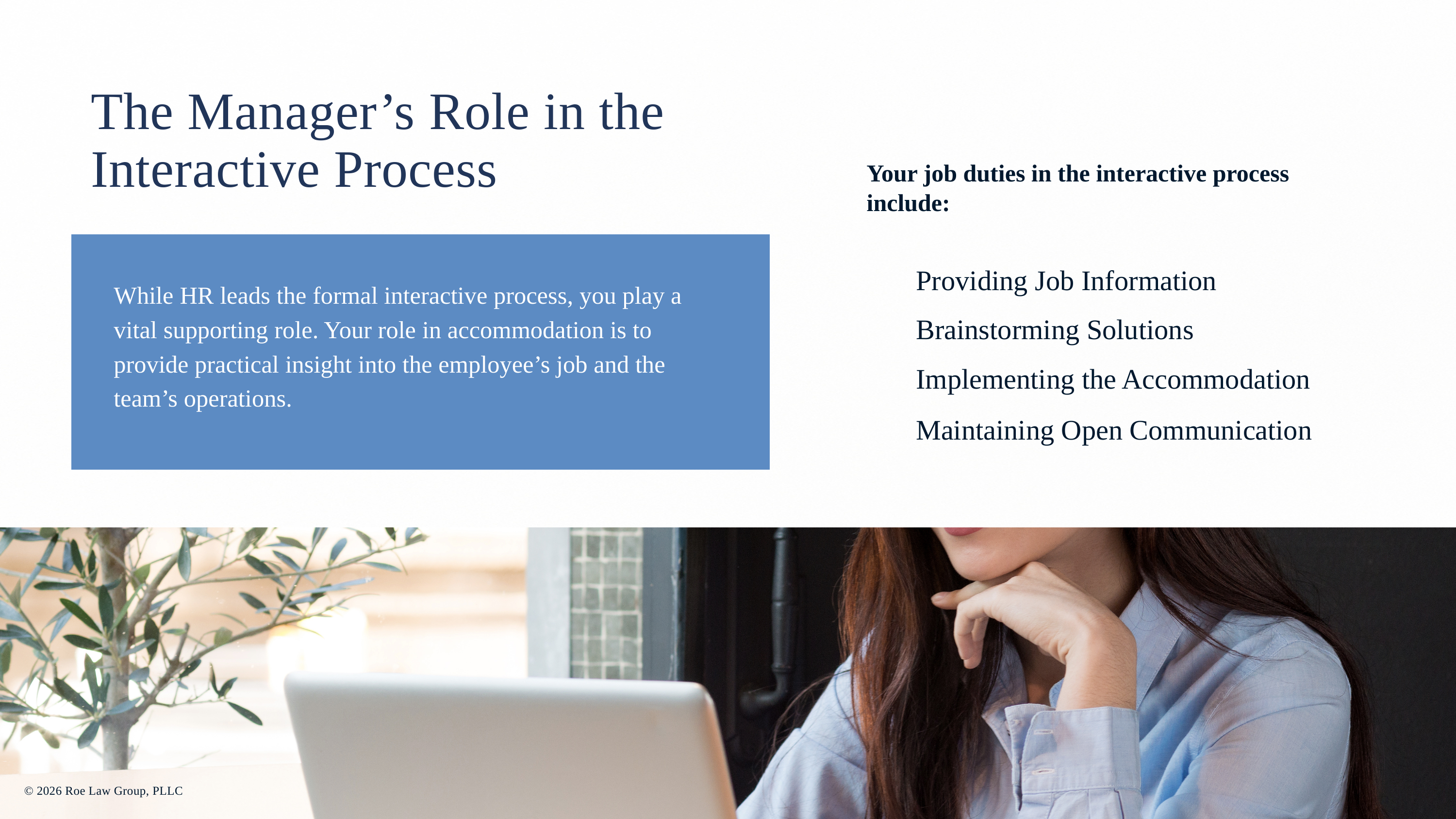

The Manager’s Role in the Interactive Process
Your job duties in the interactive process include:

Providing Job Information

While HR leads the formal interactive process, you play a vital supporting role. Your role in accommodation is to provide practical insight into the employee’s job and the team’s operations.

Brainstorming Solutions

Implementing the Accommodation

Maintaining Open Communication

© 2026 Roe Law Group, PLLC